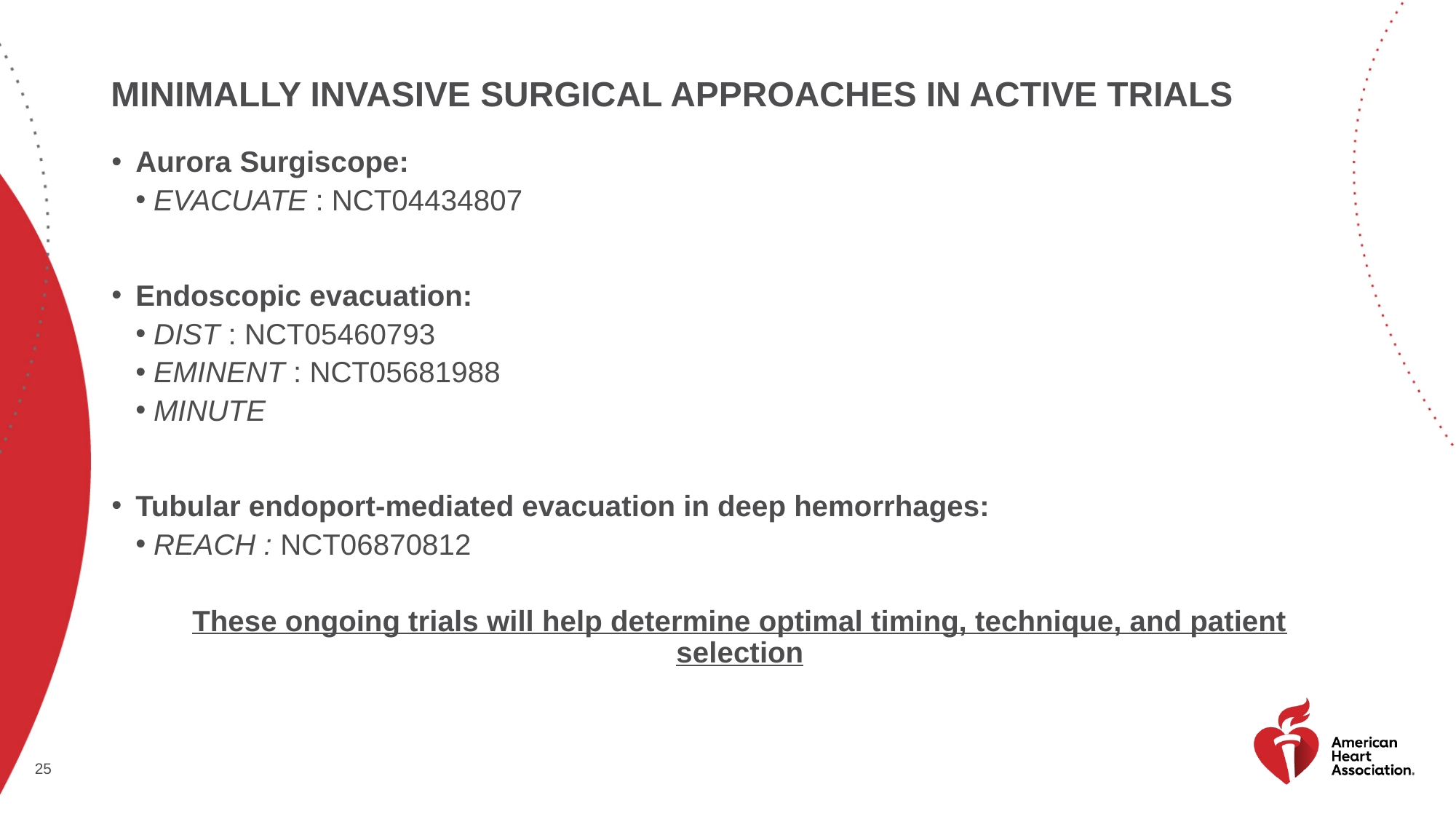

# Minimally invasive surgical approaches in active trials
Aurora Surgiscope:
EVACUATE : NCT04434807

Endoscopic evacuation:
DIST : NCT05460793
EMINENT : NCT05681988
MINUTE

Tubular endoport-mediated evacuation in deep hemorrhages:
REACH : NCT06870812

These ongoing trials will help determine optimal timing, technique, and patient selection